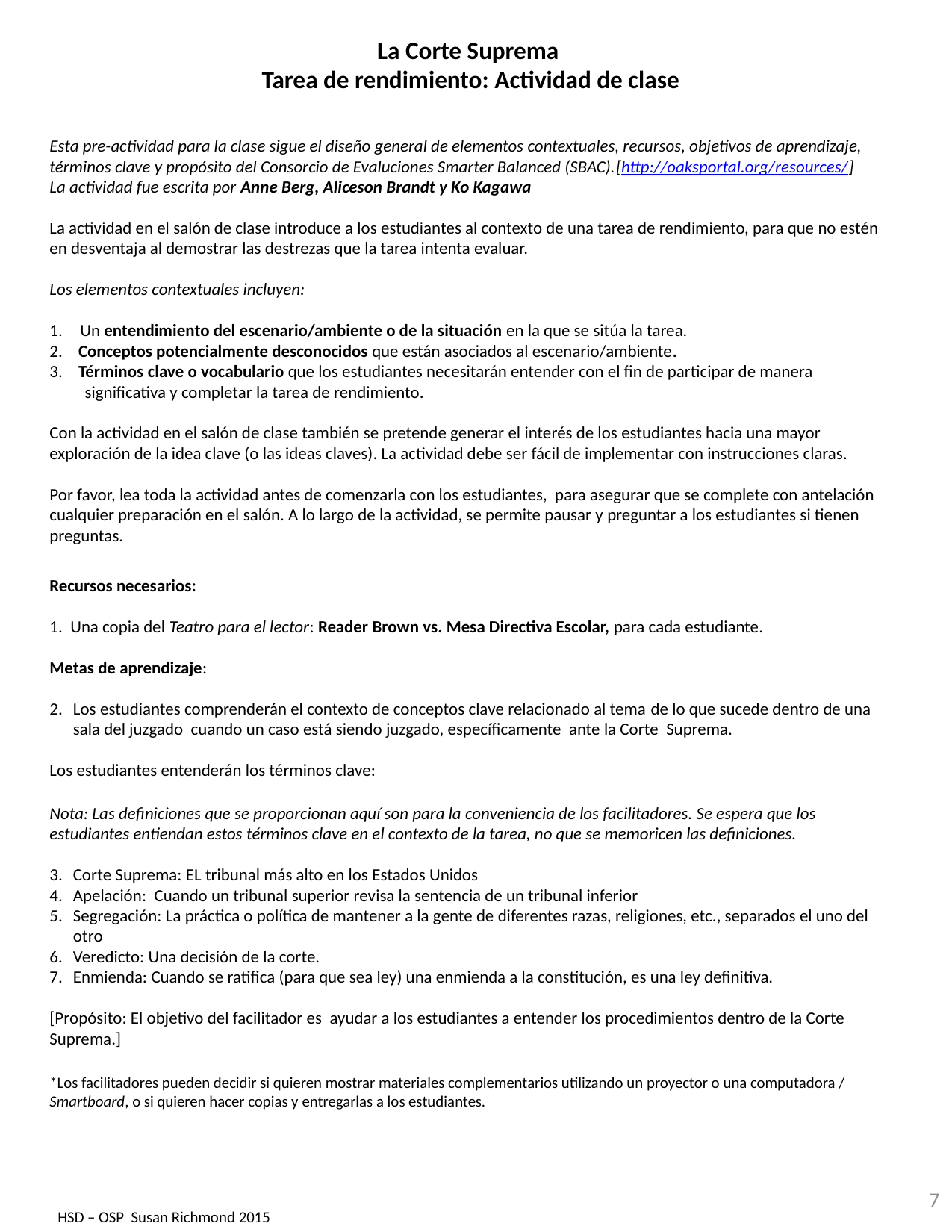

La Corte Suprema
Tarea de rendimiento: Actividad de clase

Esta pre-actividad para la clase sigue el diseño general de elementos contextuales, recursos, objetivos de aprendizaje, términos clave y propósito del Consorcio de Evaluciones Smarter Balanced (SBAC).[http://oaksportal.org/resources/]
La actividad fue escrita por Anne Berg, Aliceson Brandt y Ko Kagawa

La actividad en el salón de clase introduce a los estudiantes al contexto de una tarea de rendimiento, para que no estén en desventaja al demostrar las destrezas que la tarea intenta evaluar.

Los elementos contextuales incluyen:

Un entendimiento del escenario/ambiente o de la situación en la que se sitúa la tarea.
2.    Conceptos potencialmente desconocidos que están asociados al escenario/ambiente.
3.    Términos clave o vocabulario que los estudiantes necesitarán entender con el fin de participar de manera significativa y completar la tarea de rendimiento.

Con la actividad en el salón de clase también se pretende generar el interés de los estudiantes hacia una mayor exploración de la idea clave (o las ideas claves). La actividad debe ser fácil de implementar con instrucciones claras.

Por favor, lea toda la actividad antes de comenzarla con los estudiantes,  para asegurar que se complete con antelación cualquier preparación en el salón. A lo largo de la actividad, se permite pausar y preguntar a los estudiantes si tienen preguntas.

Recursos necesarios:

1.  Una copia del Teatro para el lector: Reader Brown vs. Mesa Directiva Escolar, para cada estudiante.

Metas de aprendizaje:

Los estudiantes comprenderán el contexto de conceptos clave relacionado al tema de lo que sucede dentro de una sala del juzgado  cuando un caso está siendo juzgado, específicamente  ante la Corte  Suprema.

Los estudiantes entenderán los términos clave:

Nota: Las definiciones que se proporcionan aquí son para la conveniencia de los facilitadores. Se espera que los estudiantes entiendan estos términos clave en el contexto de la tarea, no que se memoricen las definiciones.

Corte Suprema: EL tribunal más alto en los Estados Unidos
Apelación:  Cuando un tribunal superior revisa la sentencia de un tribunal inferior
Segregación: La práctica o política de mantener a la gente de diferentes razas, religiones, etc., separados el uno del otro
Veredicto: Una decisión de la corte.
Enmienda: Cuando se ratifica (para que sea ley) una enmienda a la constitución, es una ley definitiva.

[Propósito: El objetivo del facilitador es  ayudar a los estudiantes a entender los procedimientos dentro de la Corte  Suprema.]

*Los facilitadores pueden decidir si quieren mostrar materiales complementarios utilizando un proyector o una computadora / Smartboard, o si quieren hacer copias y entregarlas a los estudiantes.

7